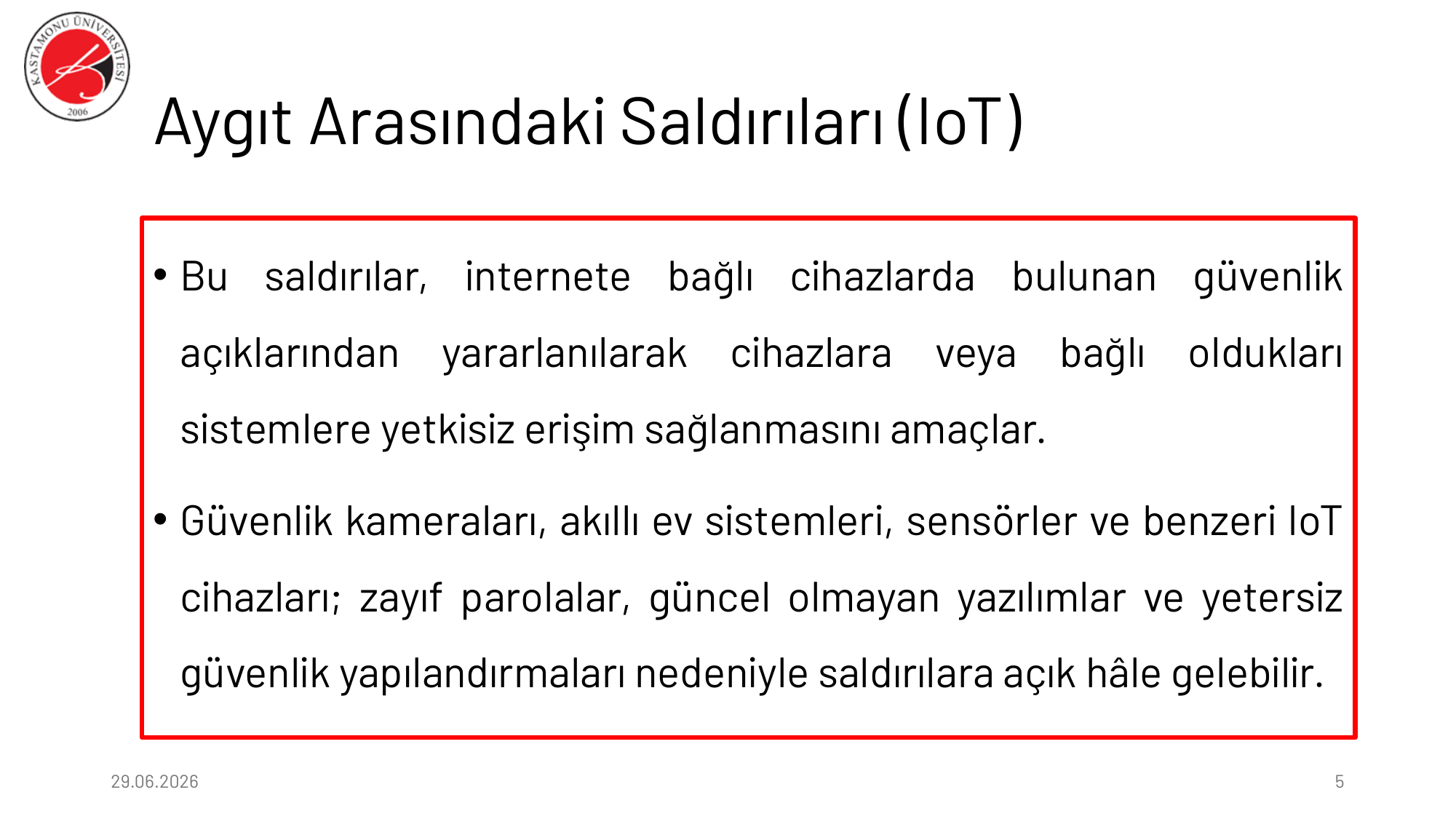

# Aygıt Arasındaki Saldırıları (IoT)
Bu saldırılar, internete bağlı cihazlarda bulunan güvenlik açıklarından yararlanılarak cihazlara veya bağlı oldukları sistemlere yetkisiz erişim sağlanmasını amaçlar.
Güvenlik kameraları, akıllı ev sistemleri, sensörler ve benzeri IoT cihazları; zayıf parolalar, güncel olmayan yazılımlar ve yetersiz güvenlik yapılandırmaları nedeniyle saldırılara açık hâle gelebilir.

29.06.2026
5